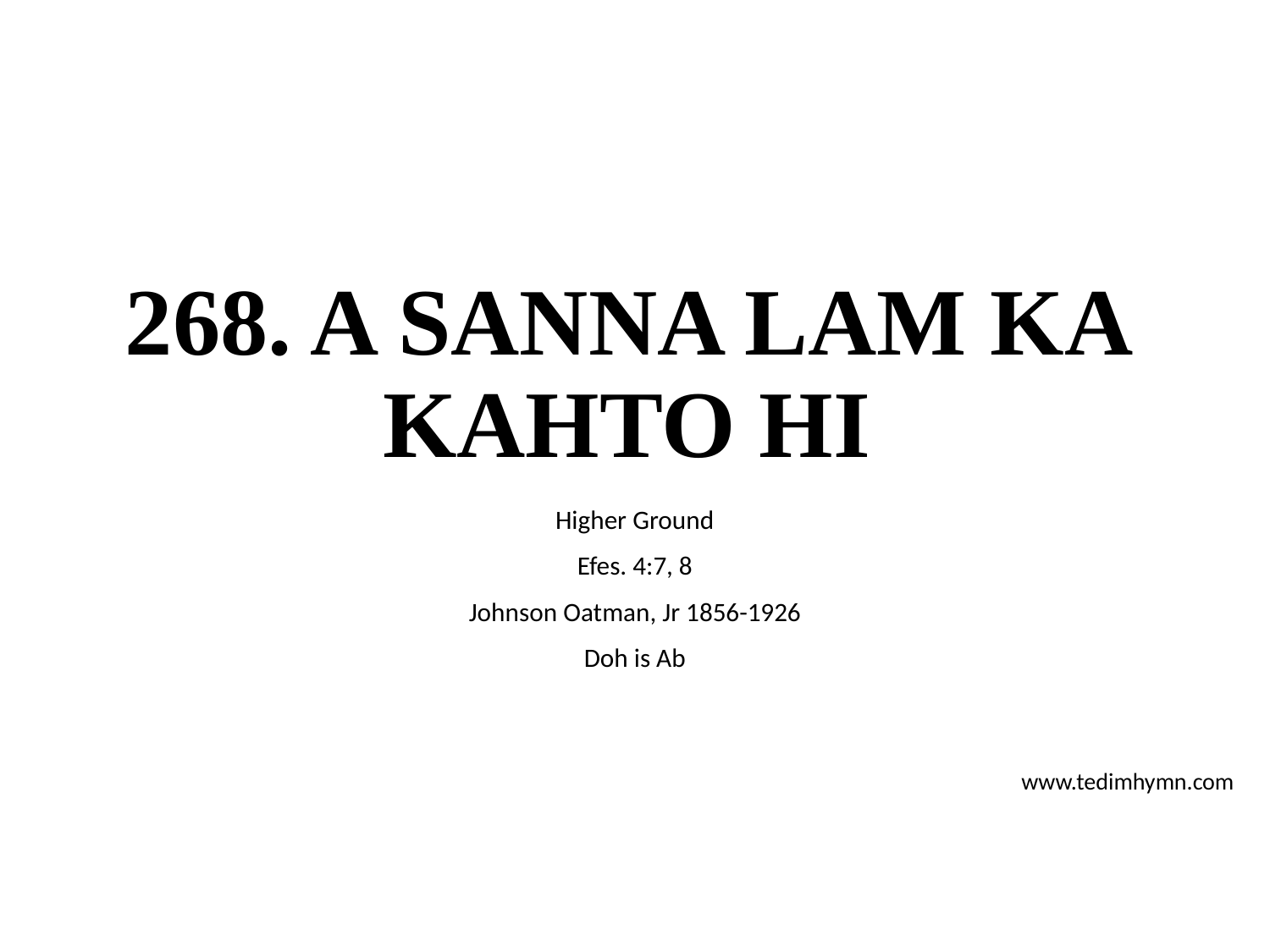

# 268. A SANNA LAM KA KAHTO HI
Higher Ground
Efes. 4:7, 8
Johnson Oatman, Jr 1856-1926
Doh is Ab
www.tedimhymn.com